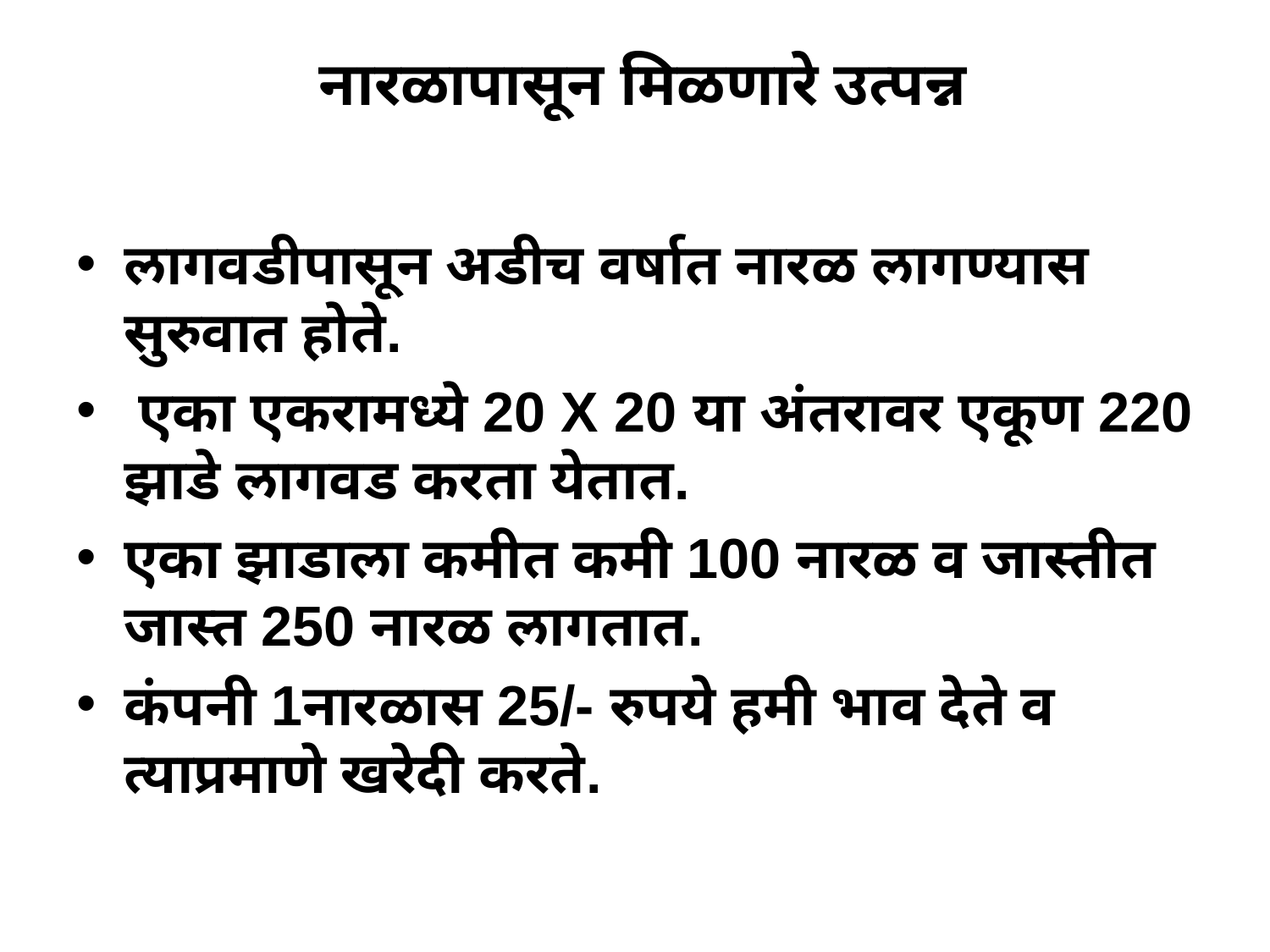

# नारळापासून मिळणारे उत्पन्न
लागवडीपासून अडीच वर्षात नारळ लागण्यास सुरुवात होते.
 एका एकरामध्ये 20 X 20 या अंतरावर एकूण 220 झाडे लागवड करता येतात.
एका झाडाला कमीत कमी 100 नारळ व जास्तीत जास्त 250 नारळ लागतात.
कंपनी 1नारळास 25/- रुपये हमी भाव देते व त्याप्रमाणे खरेदी करते.